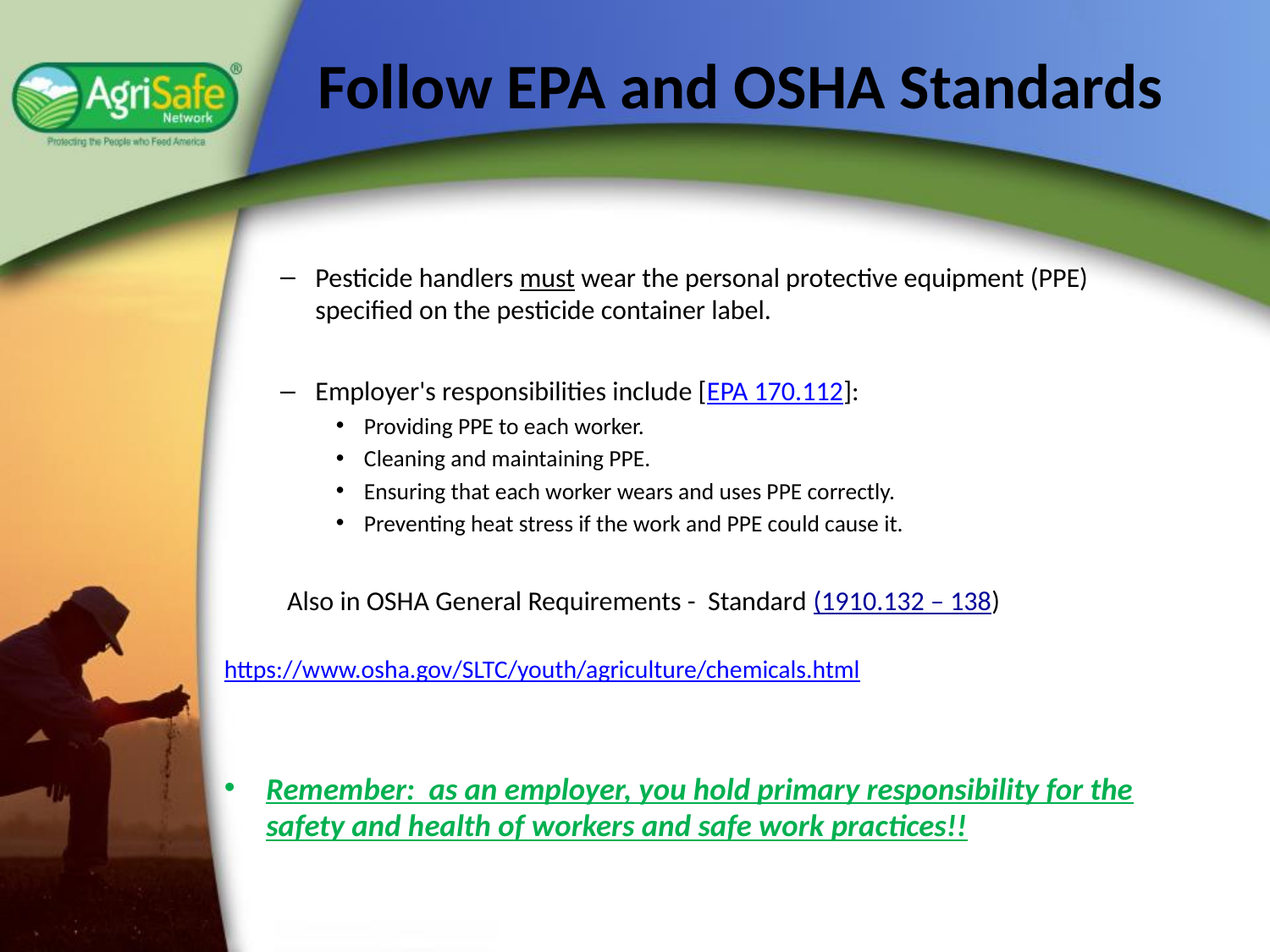

# Follow EPA and OSHA Standards
Pesticide handlers must wear the personal protective equipment (PPE) specified on the pesticide container label.

Employer's responsibilities include [EPA 170.112]:
Providing PPE to each worker.
Cleaning and maintaining PPE.
Ensuring that each worker wears and uses PPE correctly.
Preventing heat stress if the work and PPE could cause it.

Also in OSHA General Requirements -  Standard (1910.132 – 138)

https://www.osha.gov/SLTC/youth/agriculture/chemicals.html

Remember:  as an employer, you hold primary responsibility for the safety and health of workers and safe work practices!!